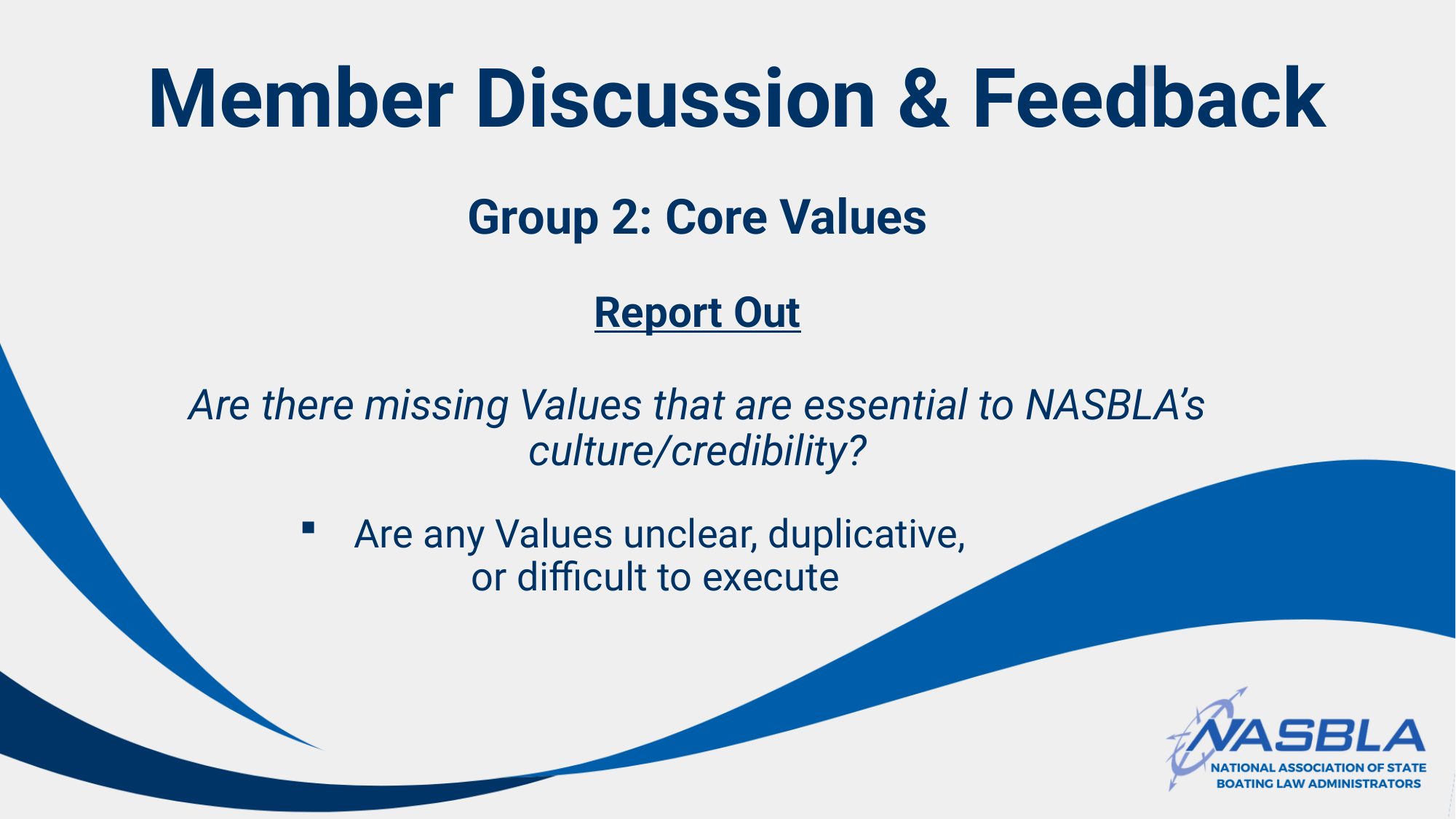

Member Discussion & Feedback
Group 2: Core Values

Report Out

Are there missing Values that are essential to NASBLA’s culture/credibility?

Are any Values unclear, duplicative,                                                or difficult to execute